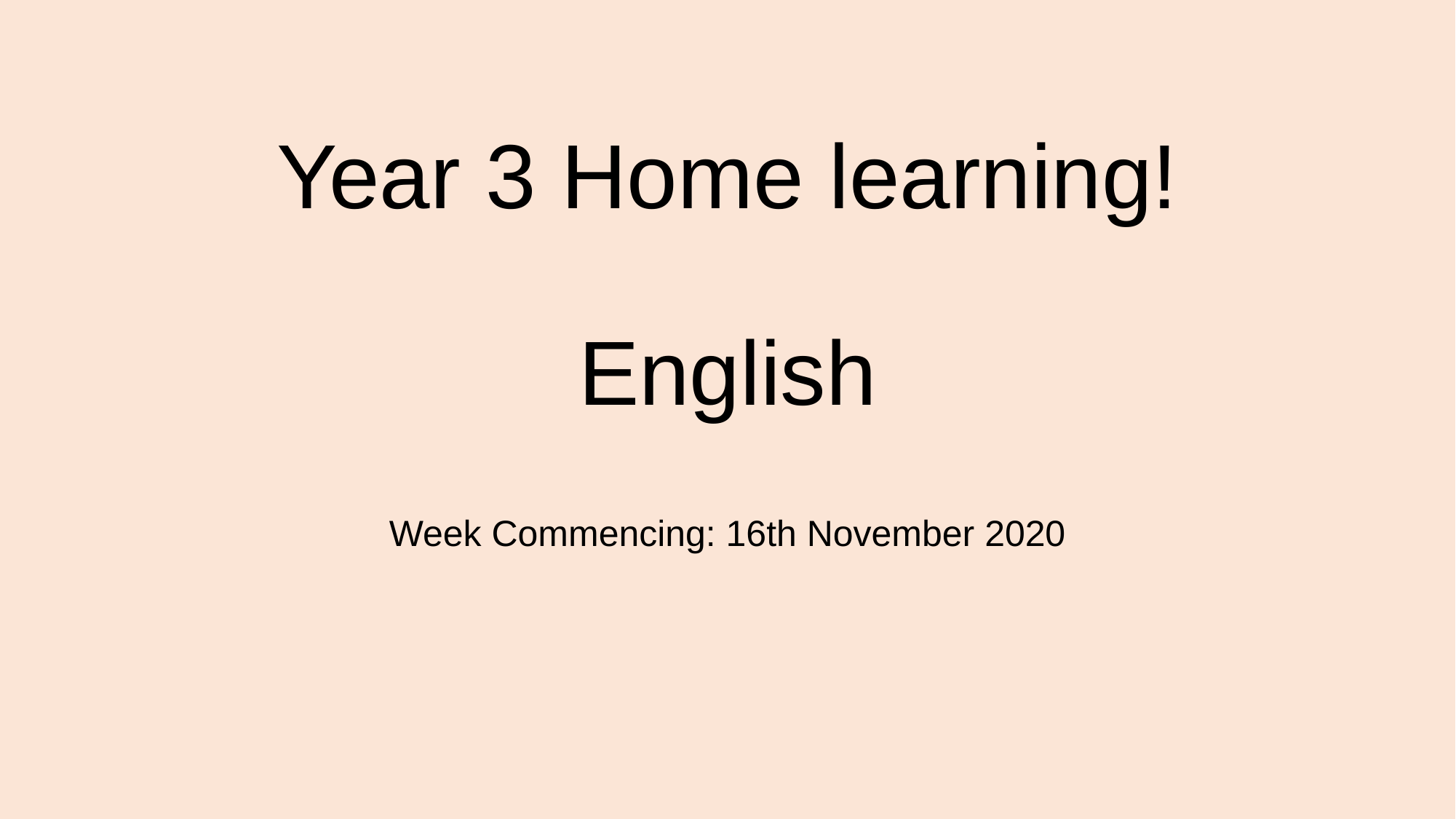

# Year 3 Home learning! English
Week Commencing: 16th November 2020